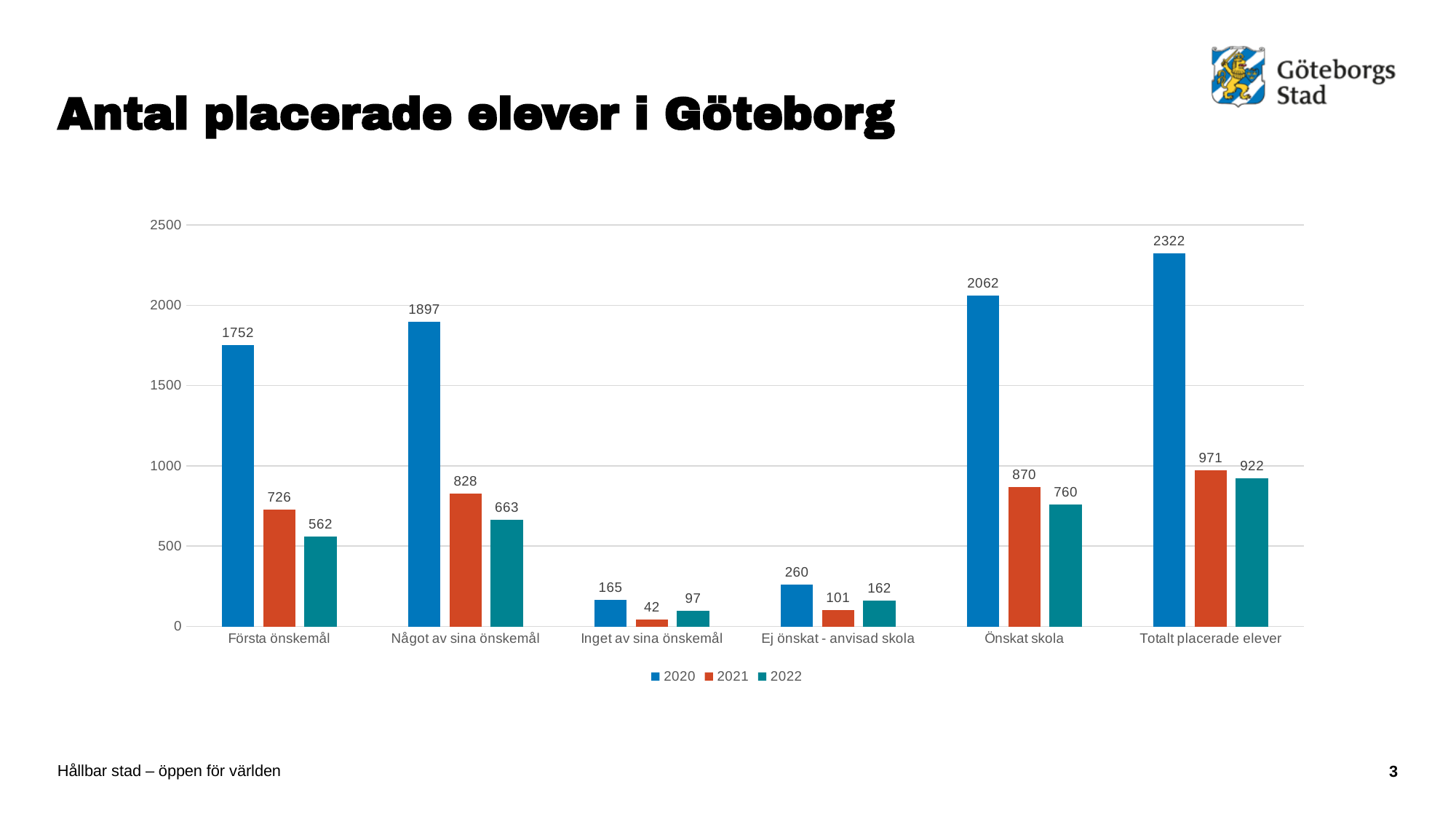

# Antal placerade elever i Göteborg

### Chart

| Category | 2020 | 2021 | 2022 |
|---|---|---|---|
| Första önskemål | 1752.0 | 726.0 | 562.0 |
| Något av sina önskemål | 1897.0 | 828.0 | 663.0 |
| Inget av sina önskemål | 165.0 | 42.0 | 97.0 |
| Ej önskat - anvisad skola | 260.0 | 101.0 | 162.0 |
| Önskat skola | 2062.0 | 870.0 | 760.0 |
| Totalt placerade elever | 2322.0 | 971.0 | 922.0 |